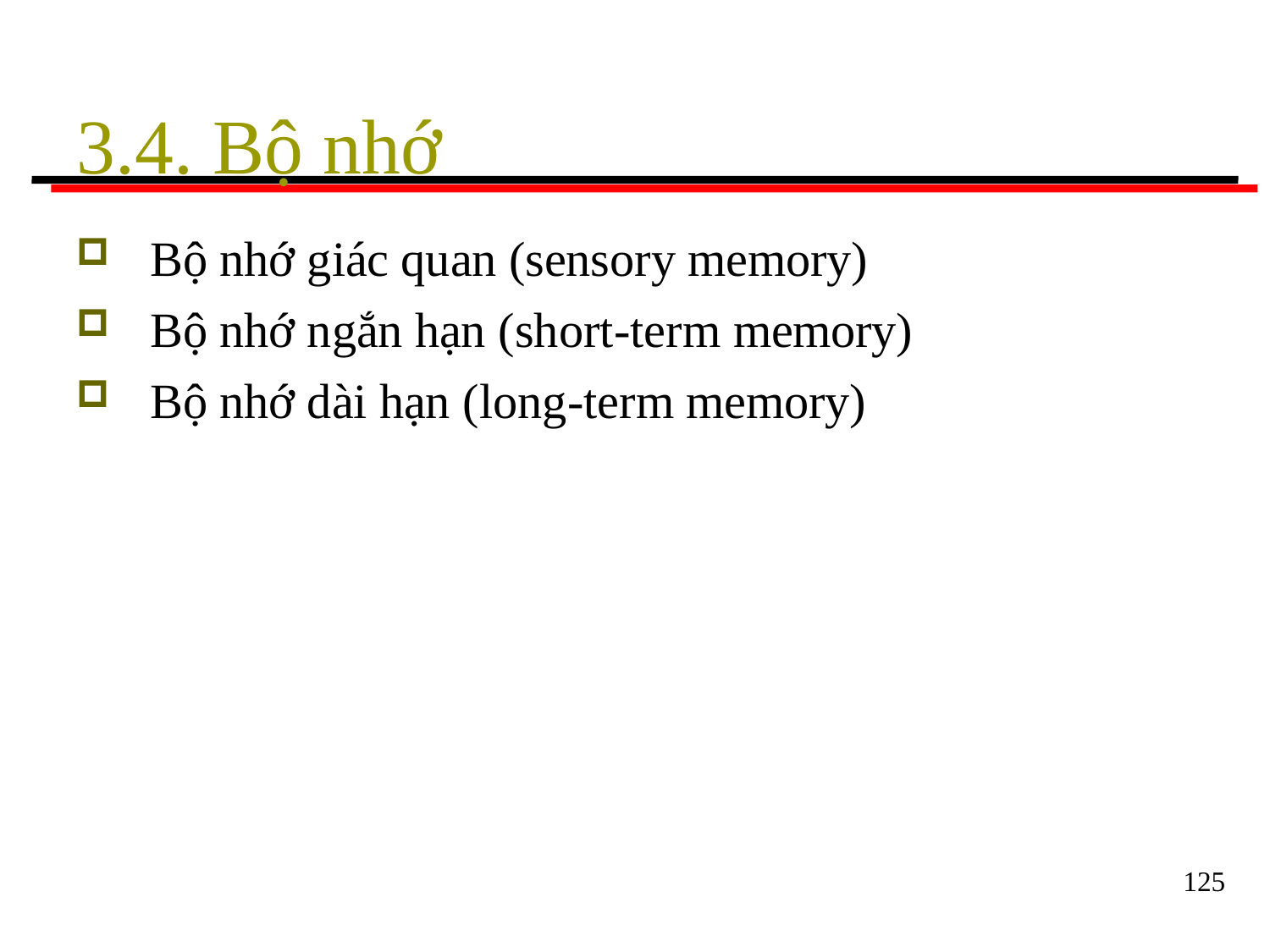

# 3.4. Bộ nhớ
Bộ nhớ giác quan (sensory memory)
Bộ nhớ ngắn hạn (short-term memory)
Bộ nhớ dài hạn (long-term memory)
125